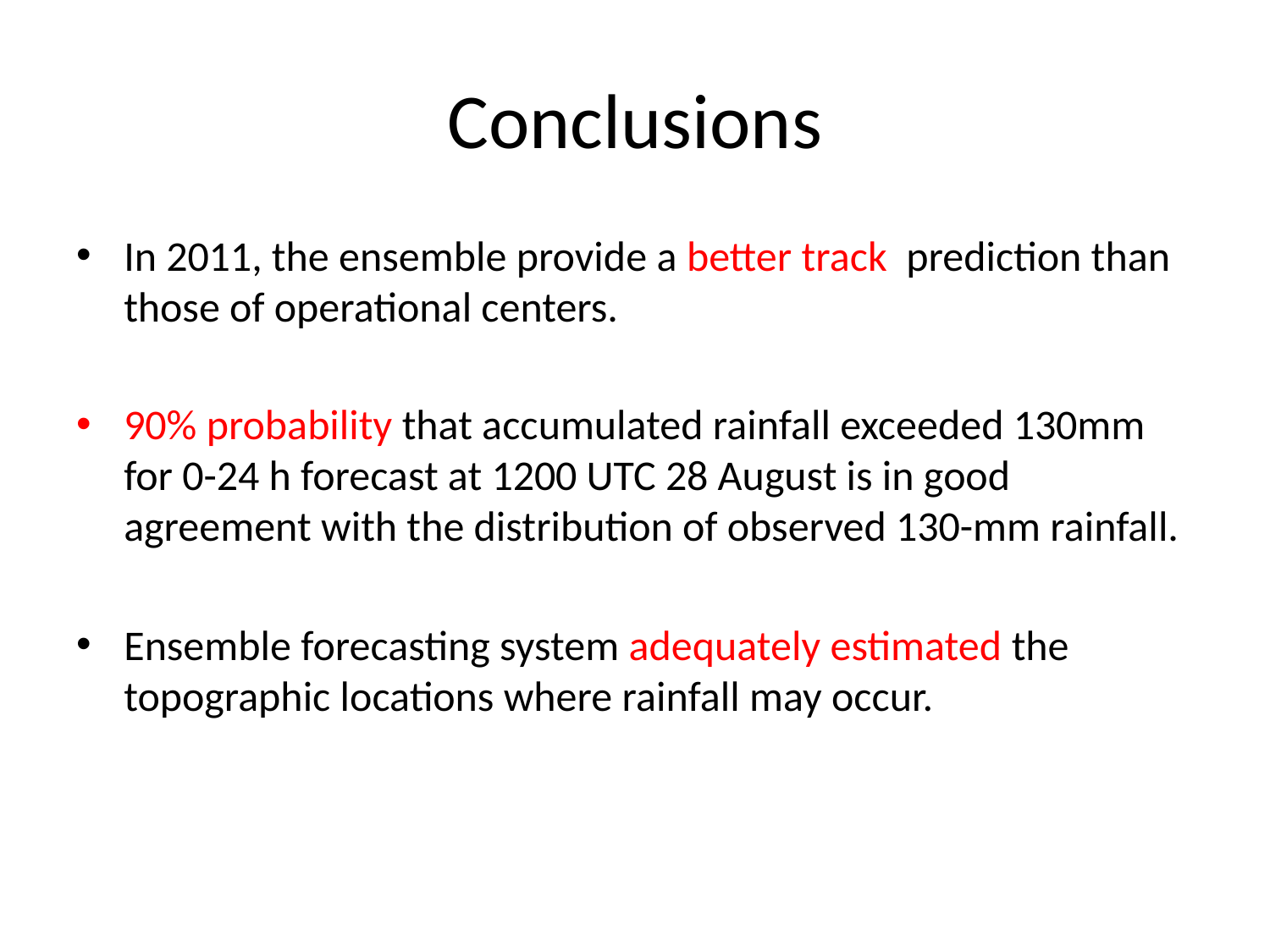

# Conclusions
In 2011, the ensemble provide a better track  prediction than those of operational centers.

90% probability that accumulated rainfall exceeded 130mm for 0-24 h forecast at 1200 UTC 28 August is in good agreement with the distribution of observed 130-mm rainfall.

Ensemble forecasting system adequately estimated the topographic locations where rainfall may occur.